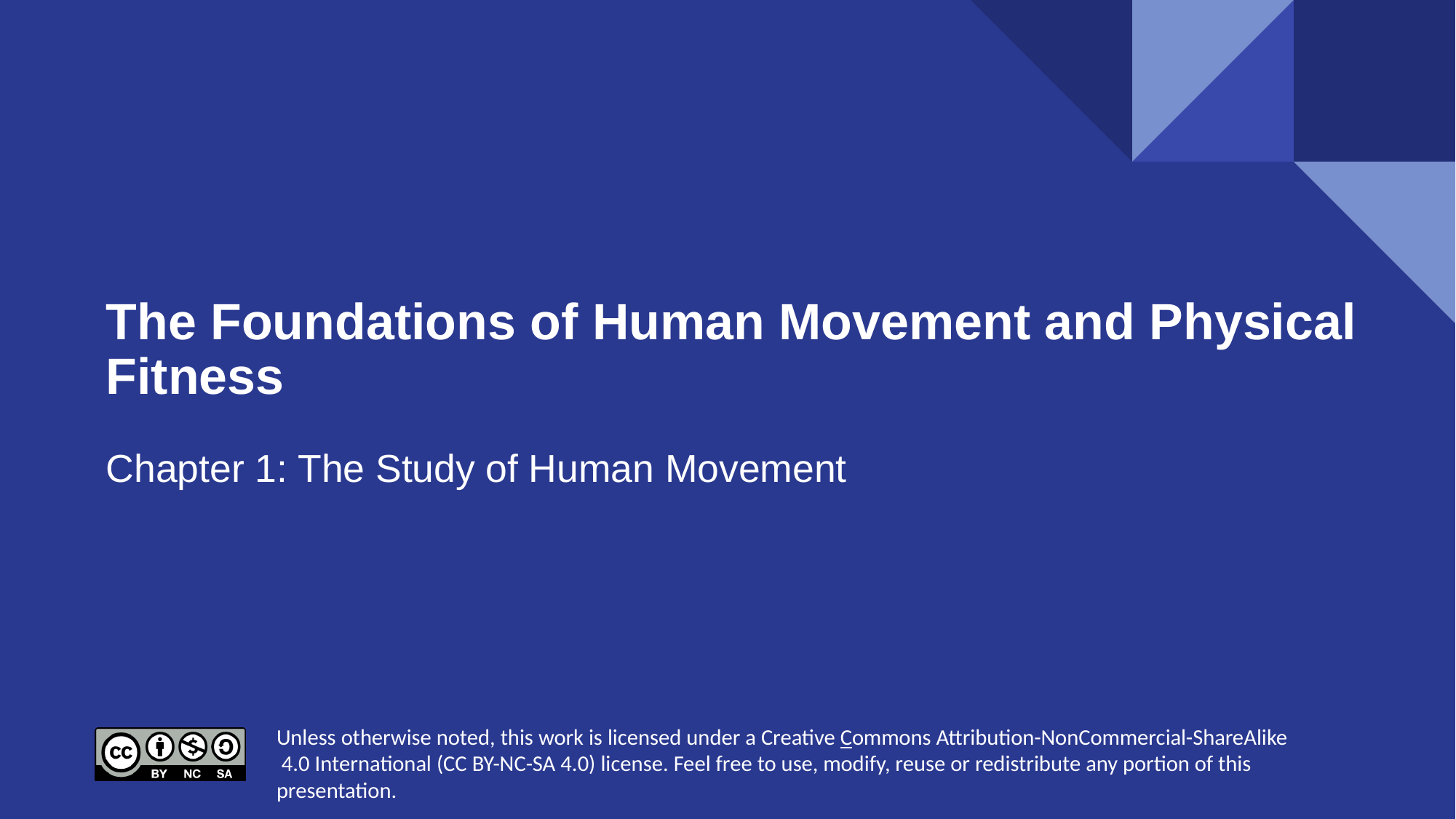

# The Foundations of Human Movement and Physical Fitness
Chapter 1: The Study of Human Movement